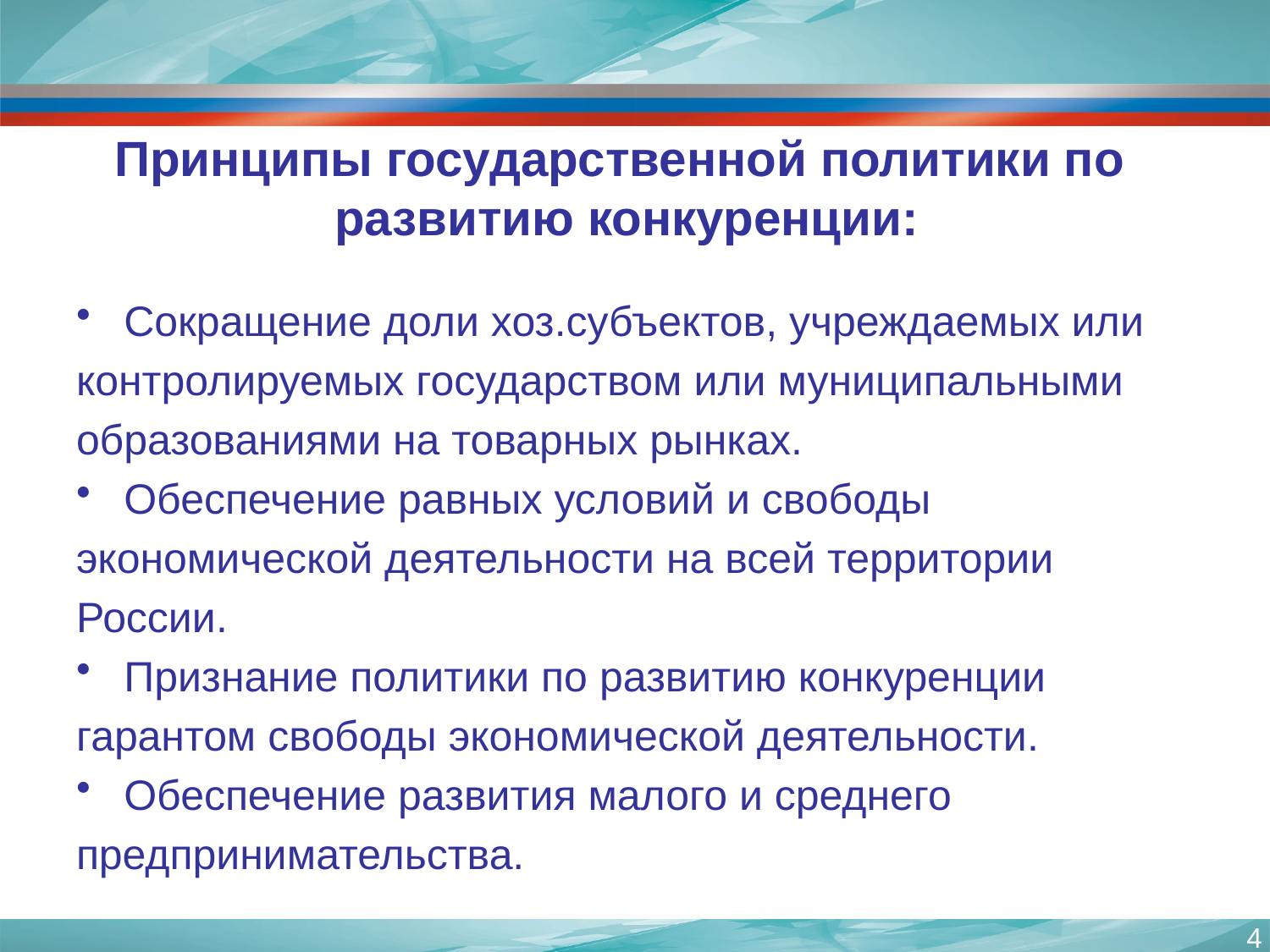

# Принципы государственной политики по развитию конкуренции:
Сокращение доли хоз.субъектов, учреждаемых или
контролируемых государством или муниципальными
образованиями на товарных рынках.
Обеспечение равных условий и свободы
экономической деятельности на всей территории
России.
Признание политики по развитию конкуренции
гарантом свободы экономической деятельности.
Обеспечение развития малого и среднего
предпринимательства.
4